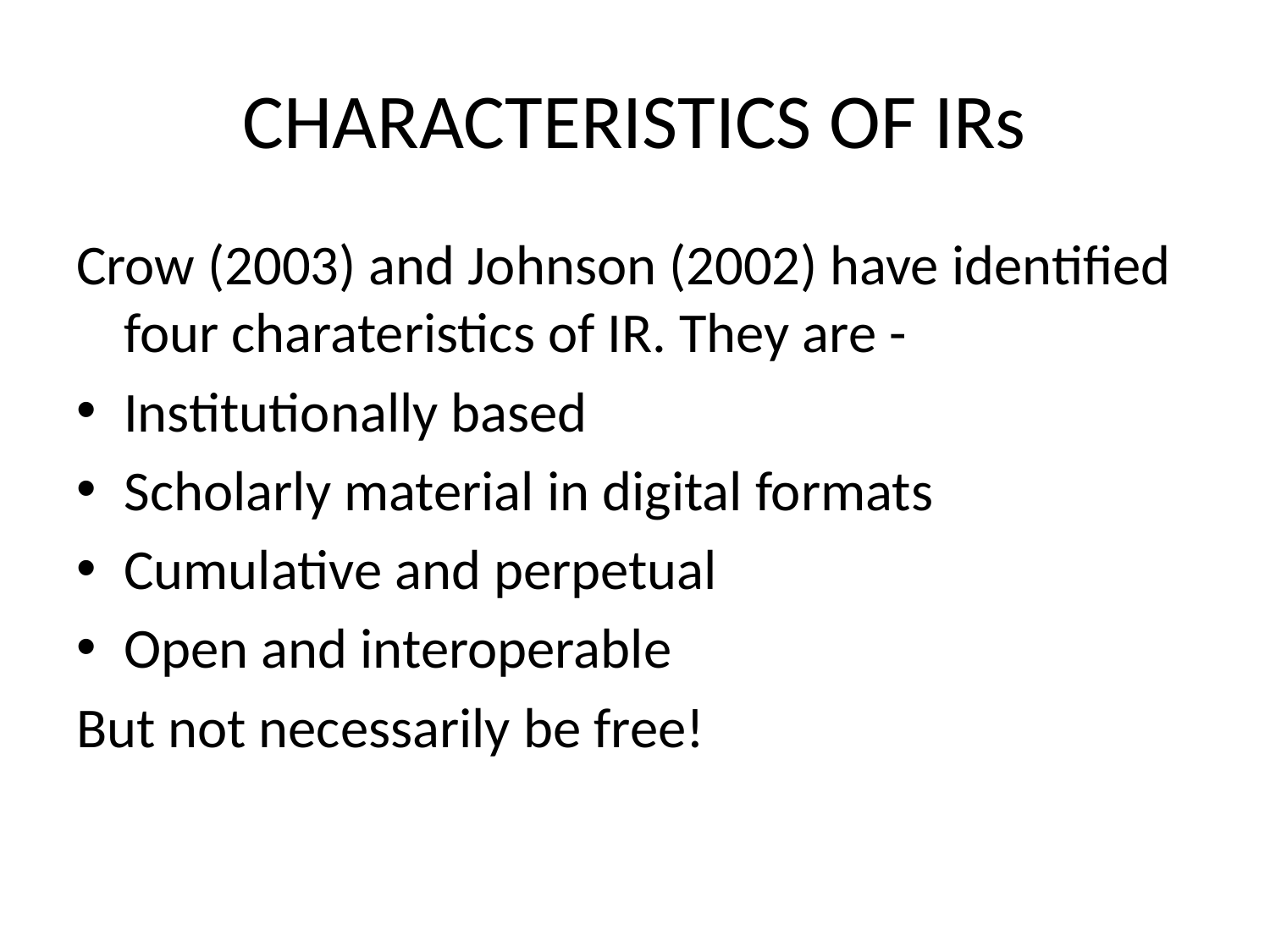

# CHARACTERISTICS OF IRs
Crow (2003) and Johnson (2002) have identified four charateristics of IR. They are -
Institutionally based
Scholarly material in digital formats
Cumulative and perpetual
Open and interoperable
But not necessarily be free!